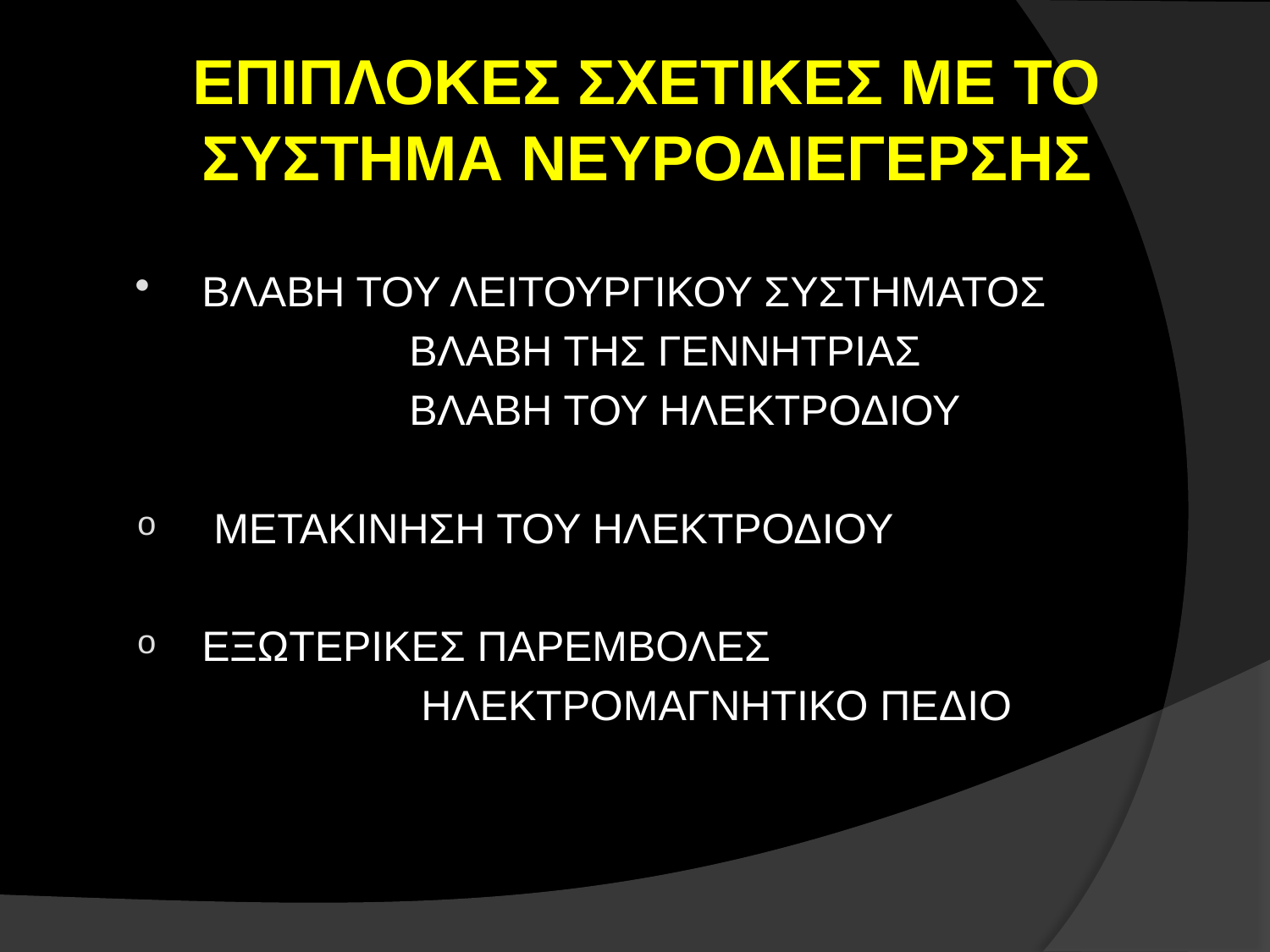

# ΕΠΙΠΛΟΚΕΣ ΣΧΕΤΙΚΕΣ ΜΕ ΤΟ ΣΥΣΤΗΜΑ ΝΕΥΡΟΔΙΕΓΕΡΣΗΣ
 ΒΛΑΒΗ ΤΟΥ ΛΕΙΤΟΥΡΓΙΚΟΥ ΣΥΣΤΗΜΑΤΟΣ
                       ΒΛΑΒΗ ΤΗΣ ΓΕΝΝΗΤΡΙΑΣ
                       ΒΛΑΒΗ ΤΟΥ ΗΛΕΚΤΡΟΔΙΟΥ

  ΜΕΤΑΚΙΝΗΣΗ ΤΟΥ ΗΛΕΚΤΡΟΔΙΟΥ

 ΕΞΩΤΕΡΙΚΕΣ ΠΑΡΕΜΒΟΛΕΣ
                        ΗΛΕΚΤΡΟΜΑΓΝΗΤΙΚΟ ΠΕΔΙΟ